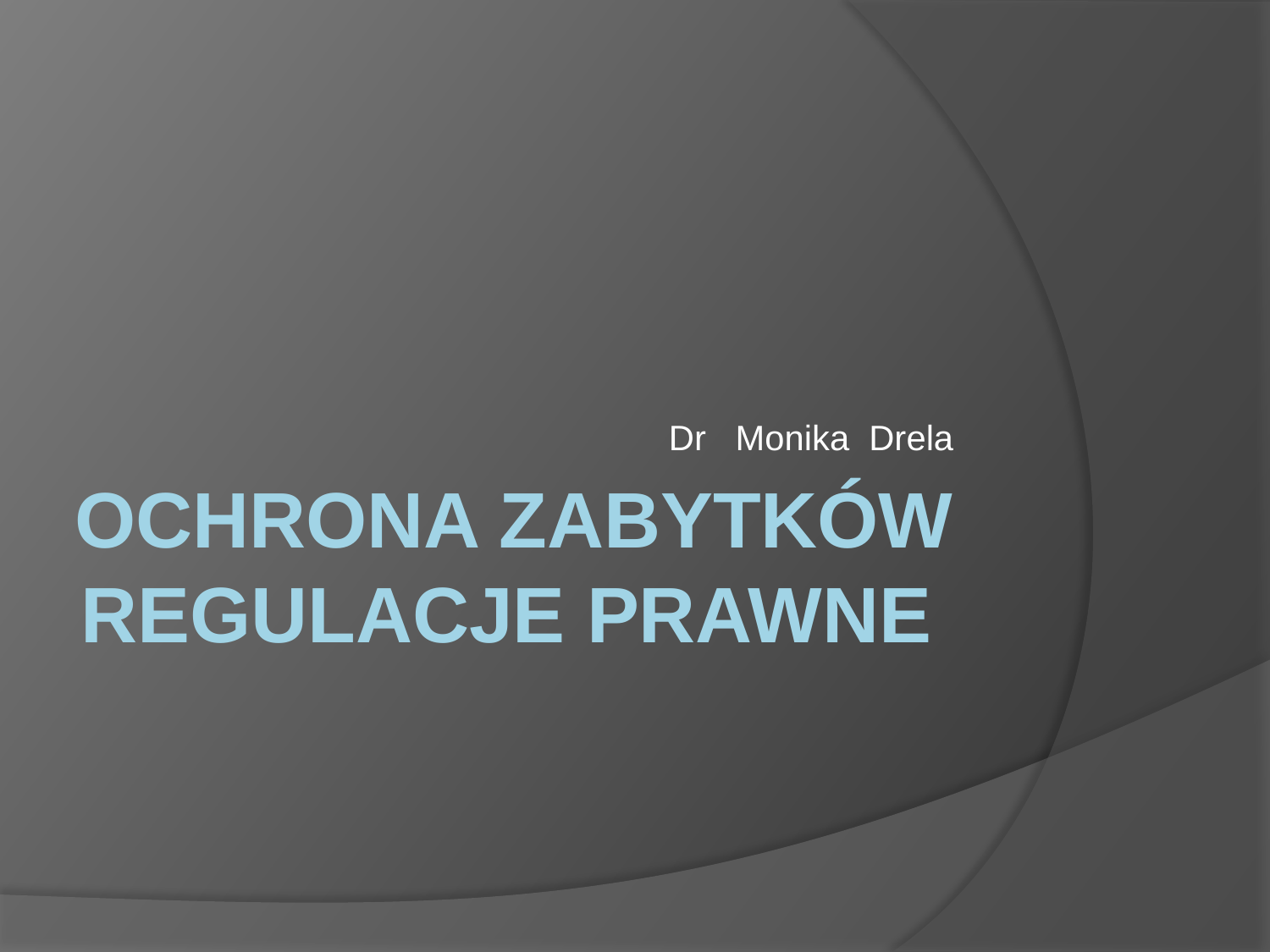

Dr   Monika  Drela
# Ochrona Zabytków regulacje prawne